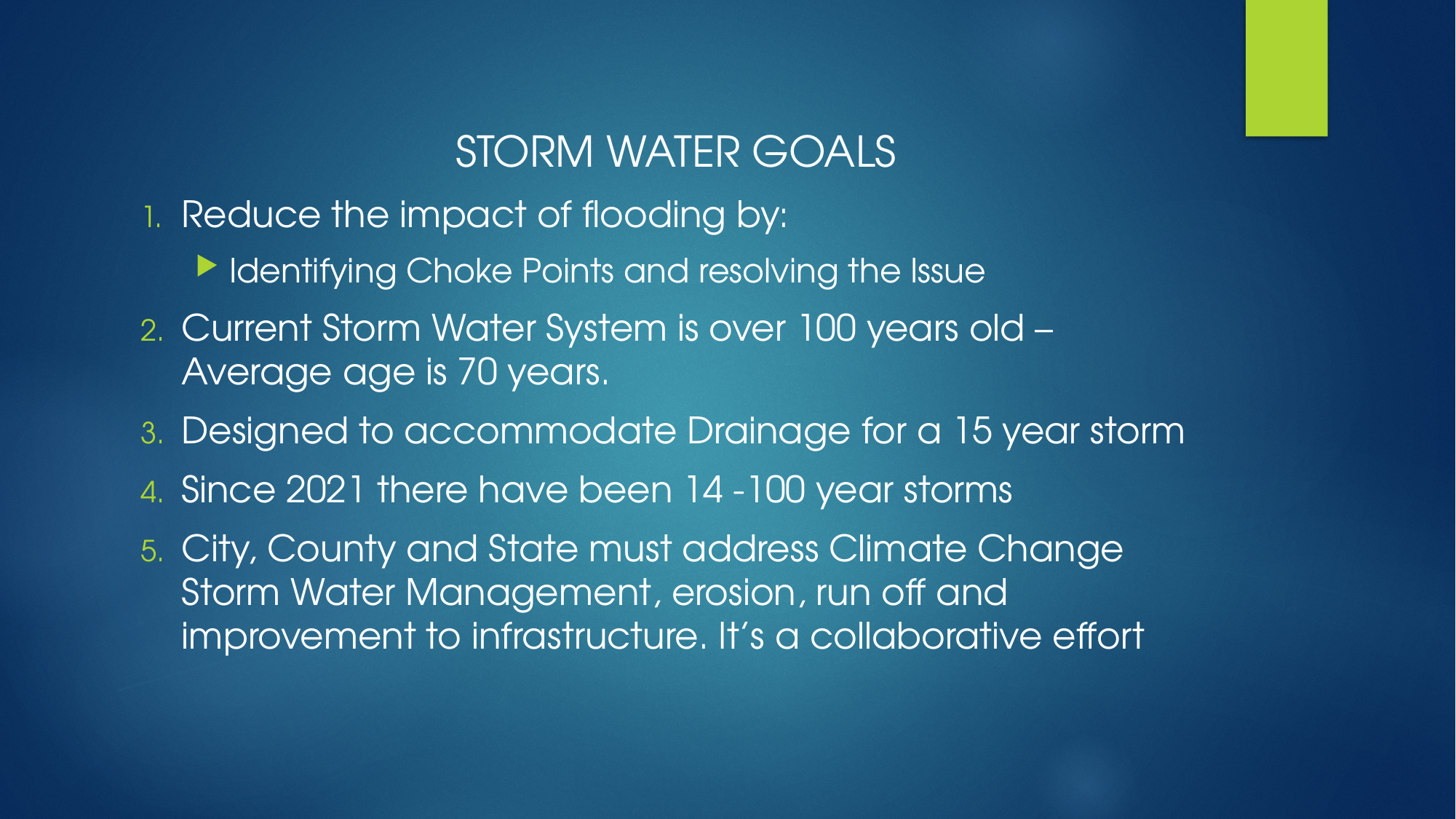

STORM WATER GOALS
Reduce the impact of flooding by:
Identifying Choke Points and resolving the Issue
Current Storm Water System is over 100 years old – Average age is 70 years.
Designed to accommodate Drainage for a 15 year storm
Since 2021 there have been 14 -100 year storms
City, County and State must address Climate Change Storm Water Management, erosion, run off and improvement to infrastructure. It’s a collaborative effort